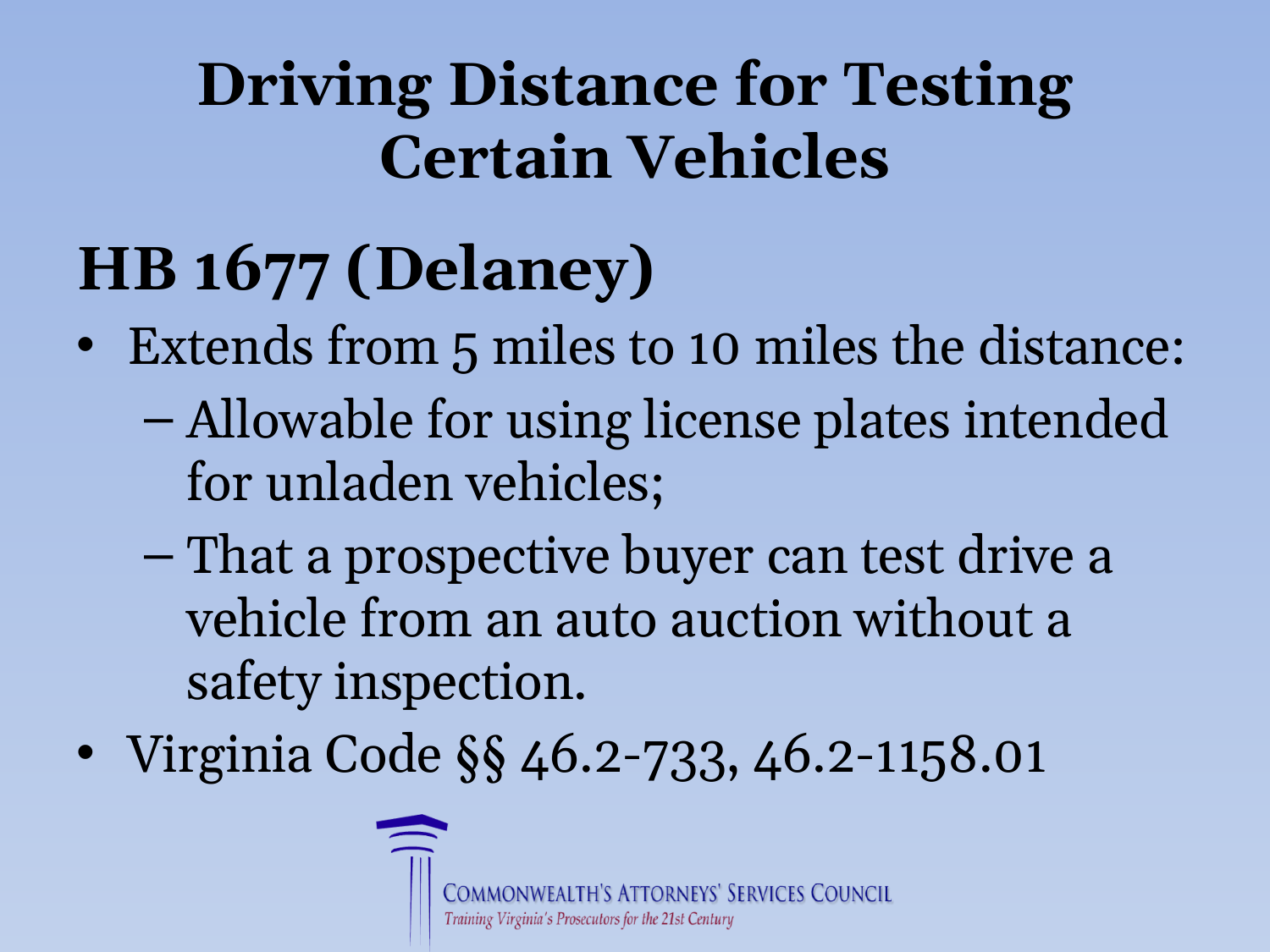

# Driving Distance for Testing Certain Vehicles
HB 1677 (Delaney)
Extends from 5 miles to 10 miles the distance:
Allowable for using license plates intended for unladen vehicles;
That a prospective buyer can test drive a vehicle from an auto auction without a safety inspection.
Virginia Code §§ 46.2-733, 46.2-1158.01